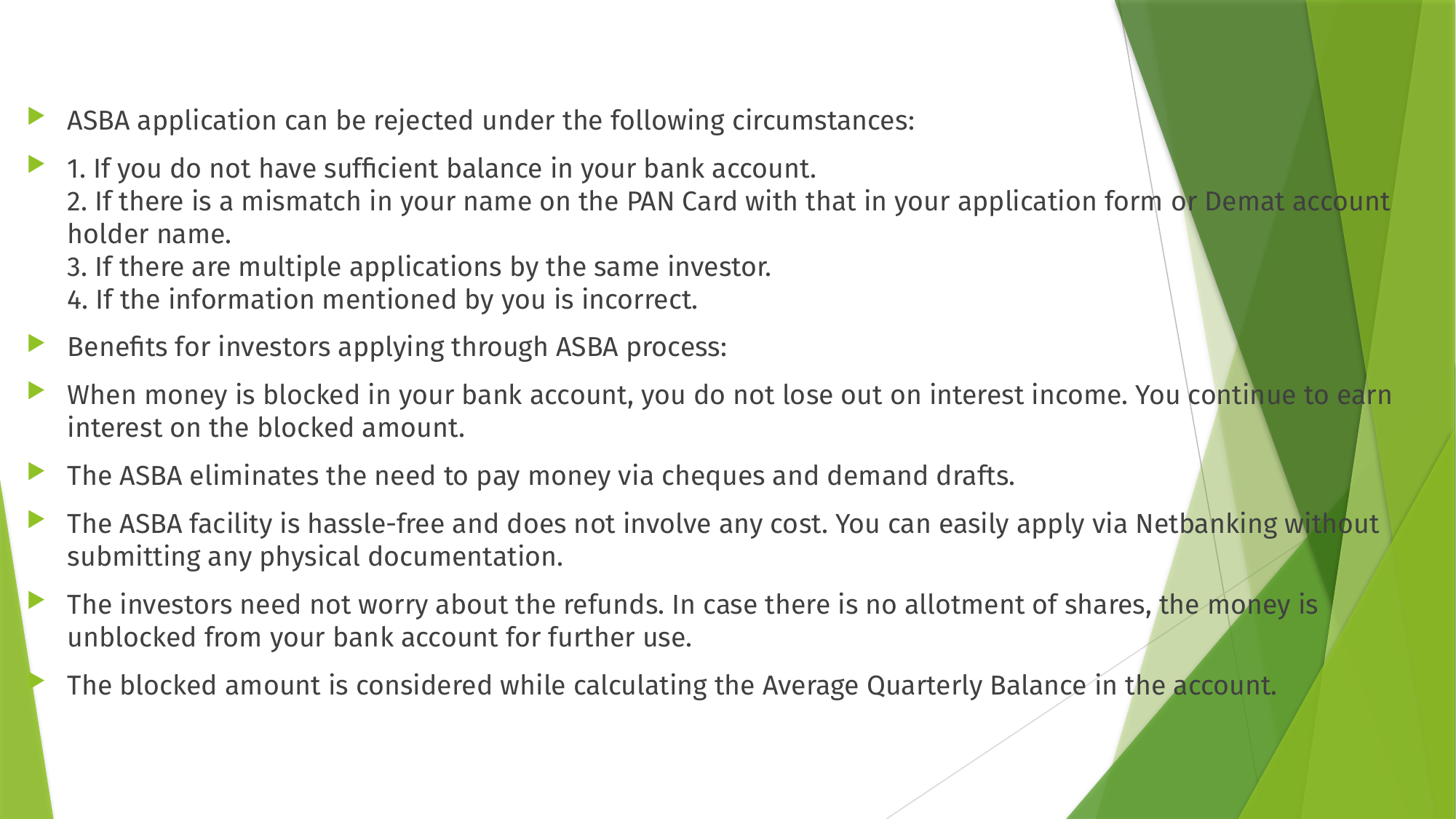

#
ASBA application can be rejected under the following circumstances:
1. If you do not have sufficient balance in your bank account.
2. If there is a mismatch in your name on the PAN Card with that in your application form or Demat account holder name.
3. If there are multiple applications by the same investor.
4. If the information mentioned by you is incorrect.
Benefits for investors applying through ASBA process:
When money is blocked in your bank account, you do not lose out on interest income. You continue to earn interest on the blocked amount.
The ASBA eliminates the need to pay money via cheques and demand drafts.
The ASBA facility is hassle-free and does not involve any cost. You can easily apply via Netbanking without submitting any physical documentation.
The investors need not worry about the refunds. In case there is no allotment of shares, the money is unblocked from your bank account for further use.
The blocked amount is considered while calculating the Average Quarterly Balance in the account.